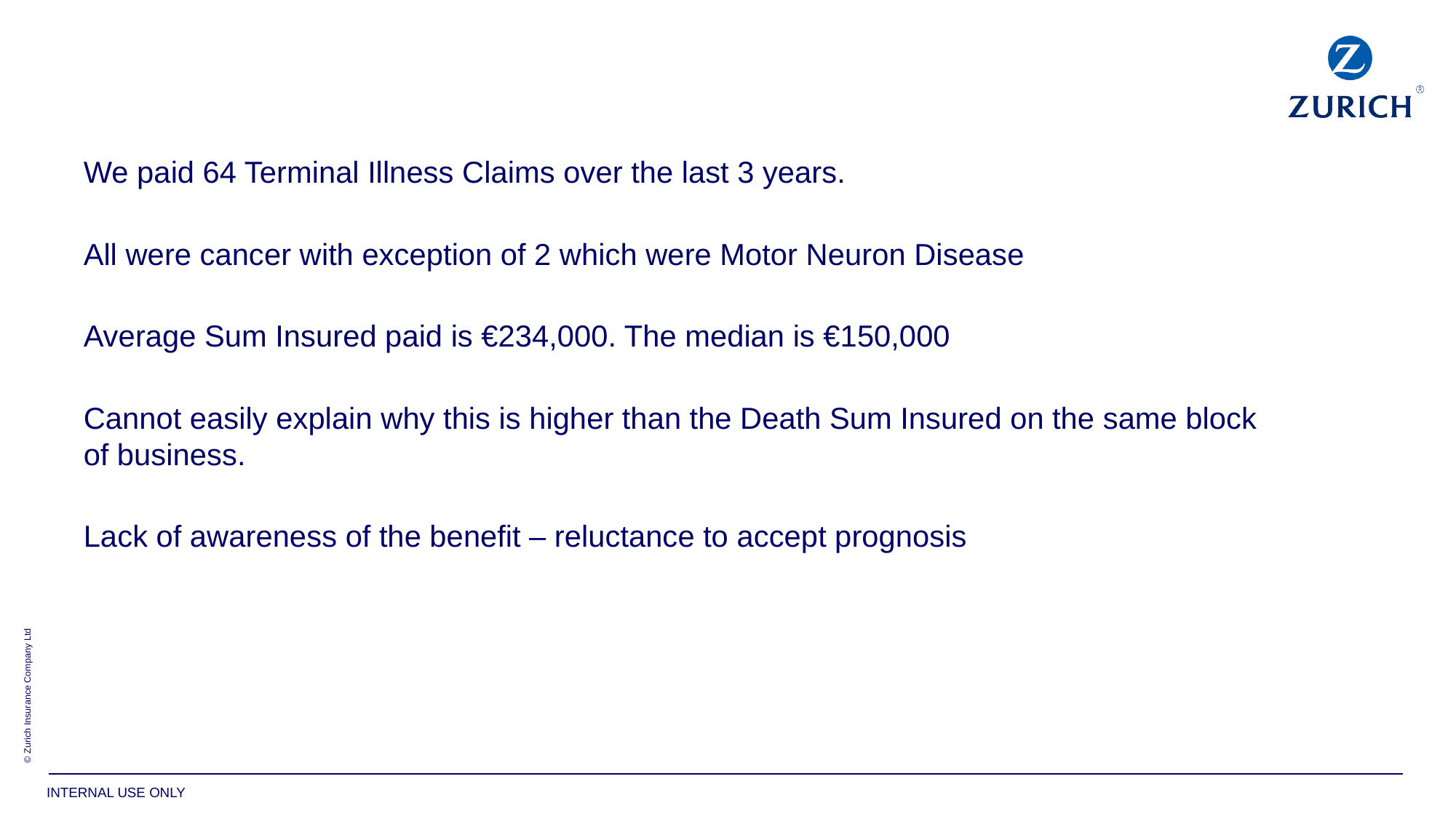

We paid 64 Terminal Illness Claims over the last 3 years.

All were cancer with exception of 2 which were Motor Neuron Disease

Average Sum Insured paid is €234,000. The median is €150,000

Cannot easily explain why this is higher than the Death Sum Insured on the same block of business.

Lack of awareness of the benefit – reluctance to accept prognosis